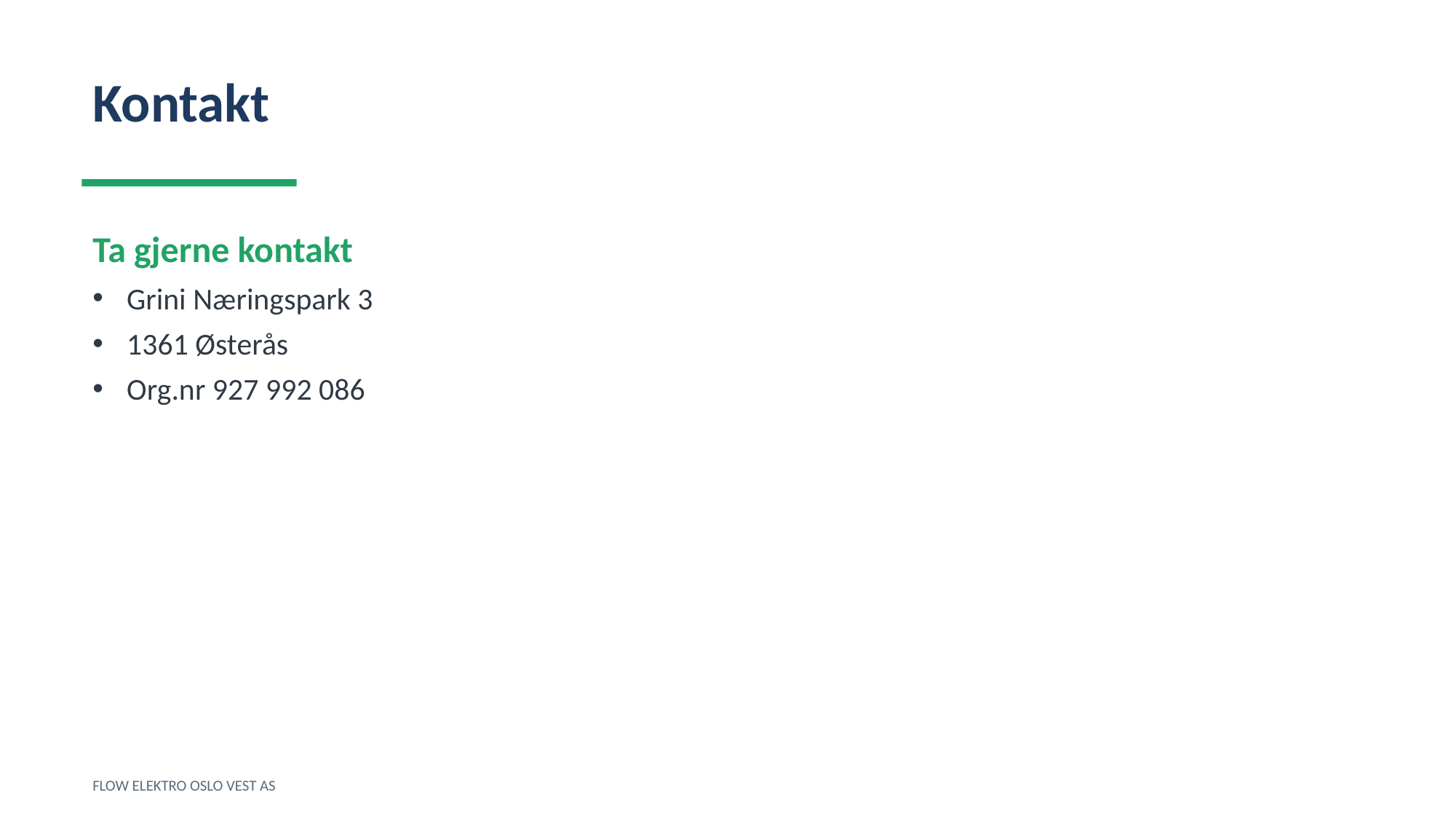

Kontakt

Ta gjerne kontakt
Grini Næringspark 3
1361 Østerås
Org.nr 927 992 086
FLOW ELEKTRO OSLO VEST AS